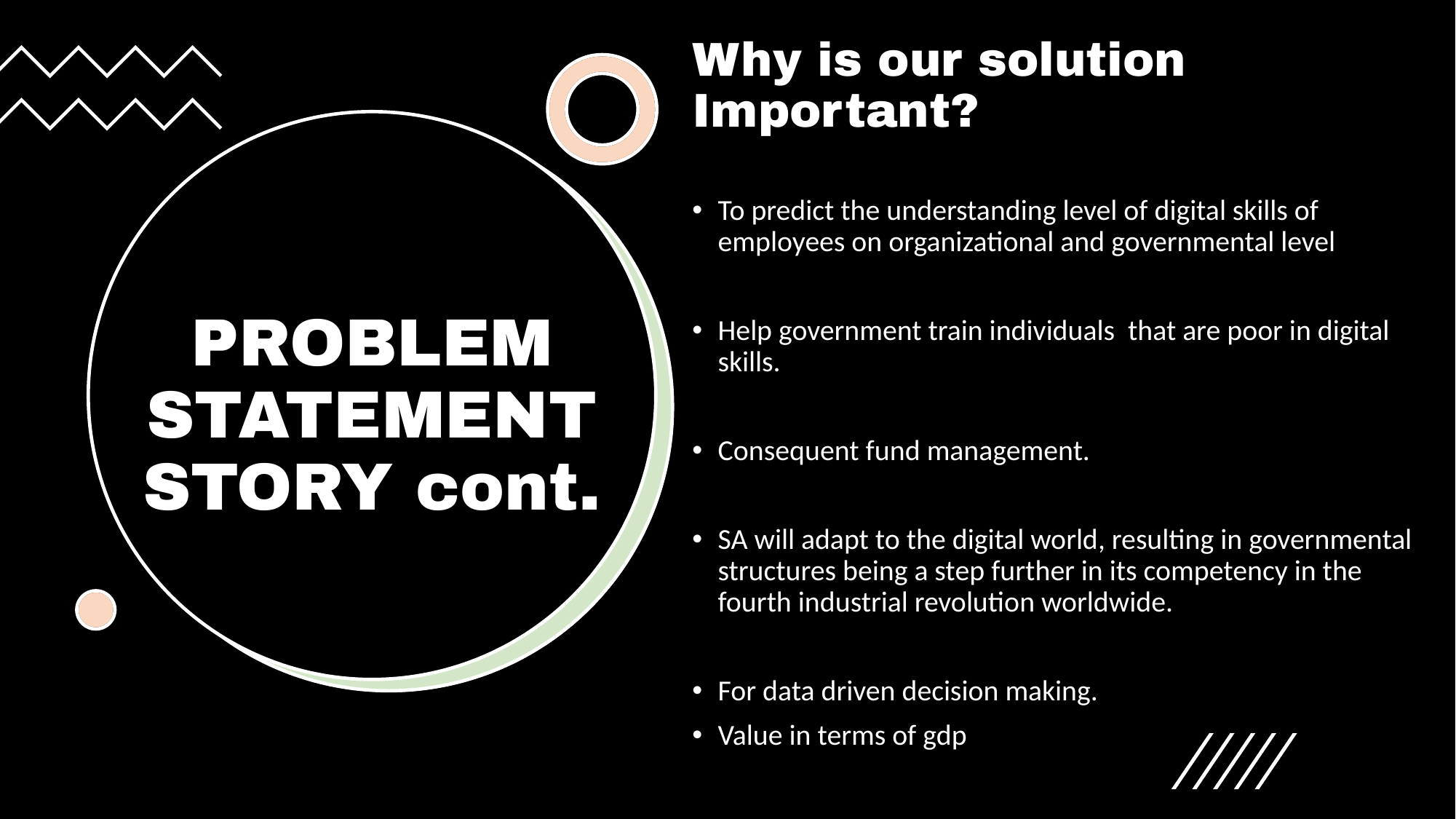

Why is our solution Important?

To predict the understanding level of digital skills of employees on organizational and governmental level

Help government train individuals  that are poor in digital skills.

Consequent fund management.

SA will adapt to the digital world, resulting in governmental structures being a step further in its competency in the fourth industrial revolution worldwide.

For data driven decision making.
Value in terms of gdp

# PROBLEM STATEMENT STORY cont.